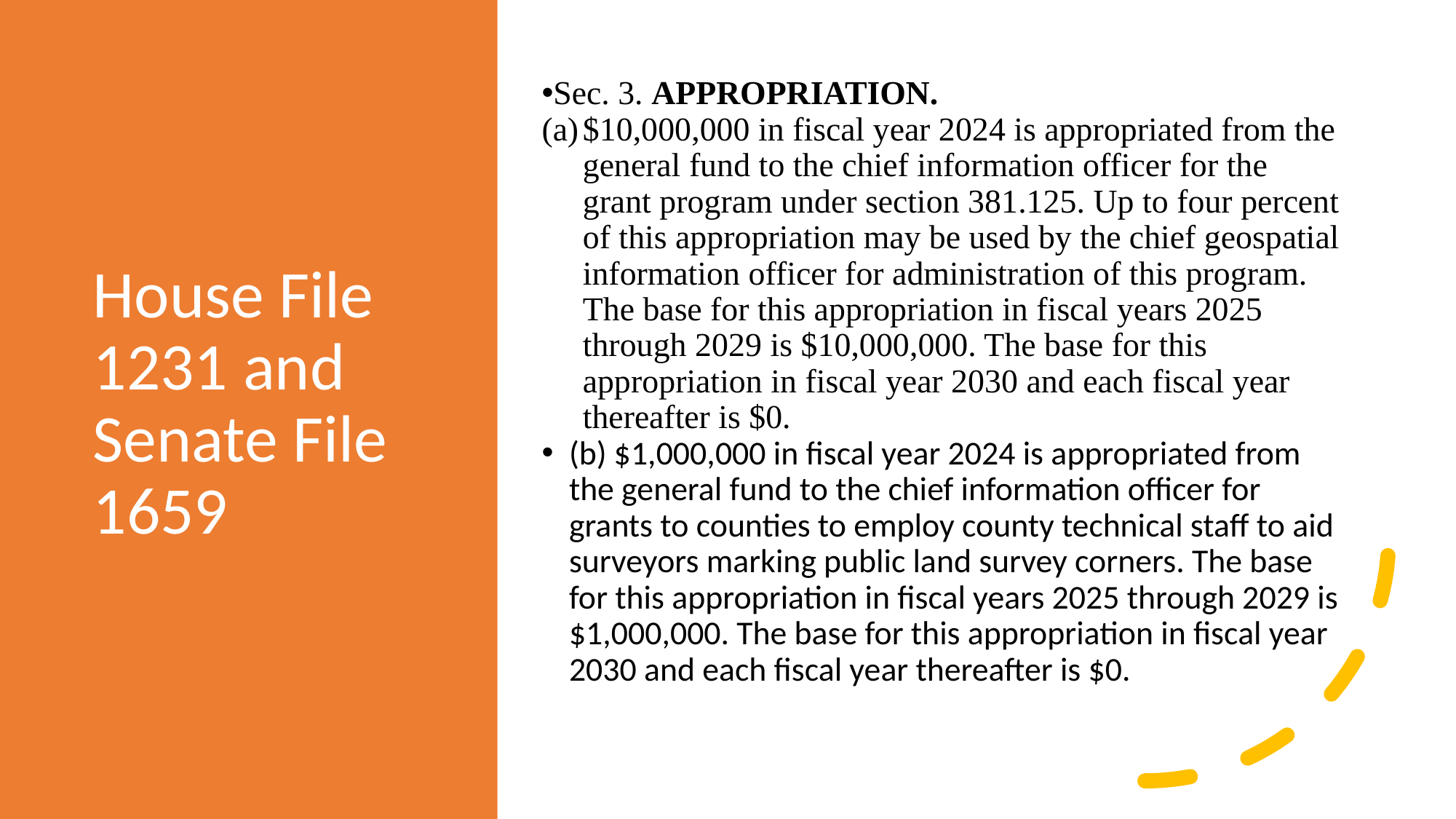

# House File 1231 and Senate File 1659
Sec. 3. APPROPRIATION.
$10,000,000 in fiscal year 2024 is appropriated from the general fund to the chief information officer for the grant program under section 381.125. Up to four percent of this appropriation may be used by the chief geospatial information officer for administration of this program. The base for this appropriation in fiscal years 2025 through 2029 is $10,000,000. The base for this appropriation in fiscal year 2030 and each fiscal year thereafter is $0.
(b) $1,000,000 in fiscal year 2024 is appropriated from the general fund to the chief information officer for grants to counties to employ county technical staff to aid surveyors marking public land survey corners. The base for this appropriation in fiscal years 2025 through 2029 is $1,000,000. The base for this appropriation in fiscal year 2030 and each fiscal year thereafter is $0.